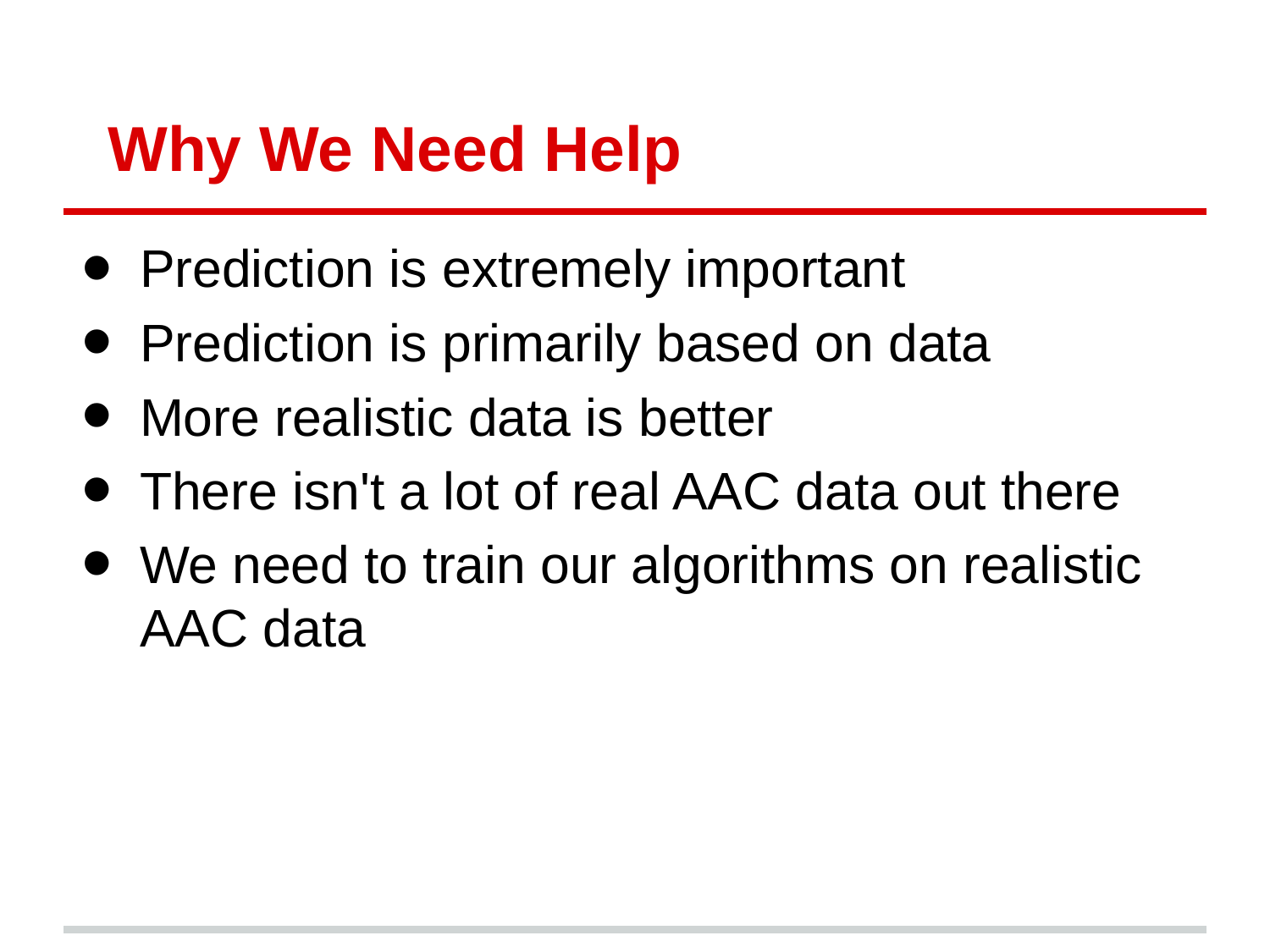

# Why We Need Help
Prediction is extremely important
Prediction is primarily based on data
More realistic data is better
There isn't a lot of real AAC data out there
We need to train our algorithms on realistic AAC data